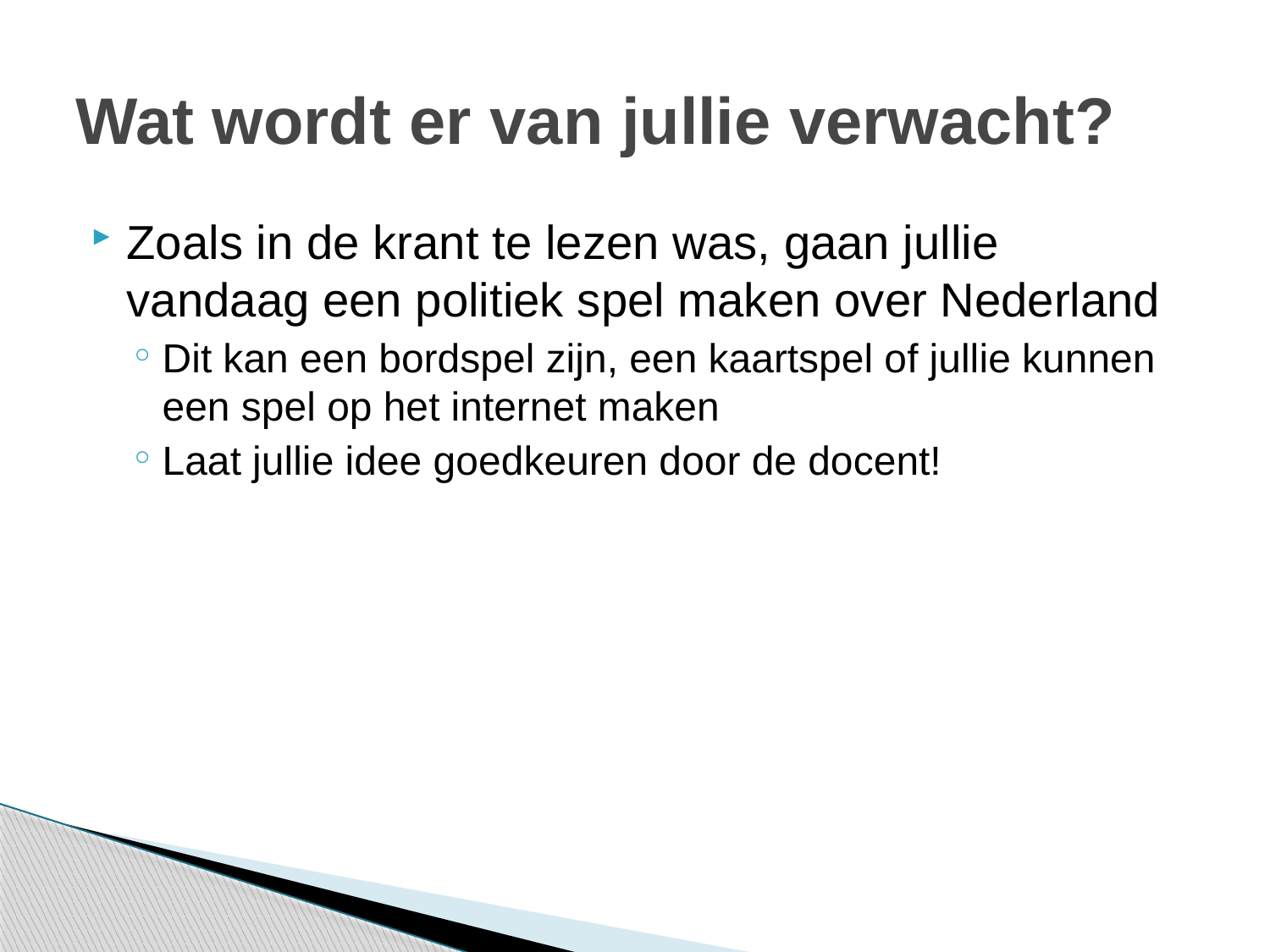

# Wat wordt er van jullie verwacht?
Zoals in de krant te lezen was, gaan jullie vandaag een politiek spel maken over Nederland
Dit kan een bordspel zijn, een kaartspel of jullie kunnen een spel op het internet maken
Laat jullie idee goedkeuren door de docent!